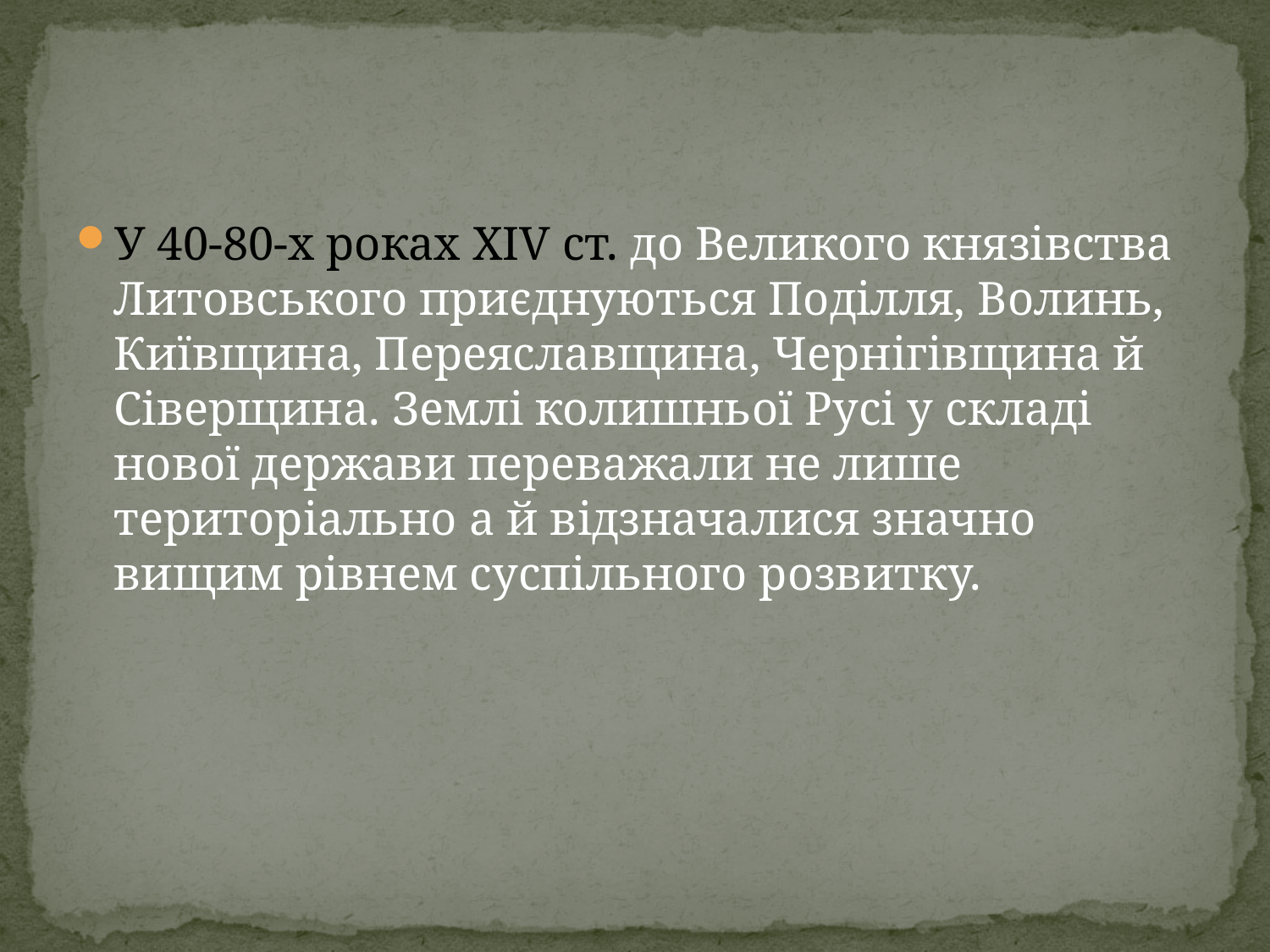

#
У 40-80-х роках XIV ст. до Великого князівства Литовського приєднуються Поділля, Волинь, Київщина, Переяславщина, Чернігівщина й Сіверщина. Землі колишньої Русі у складі нової держави переважали не лише територіально а й відзначалися значно вищим рівнем суспільного розвитку.